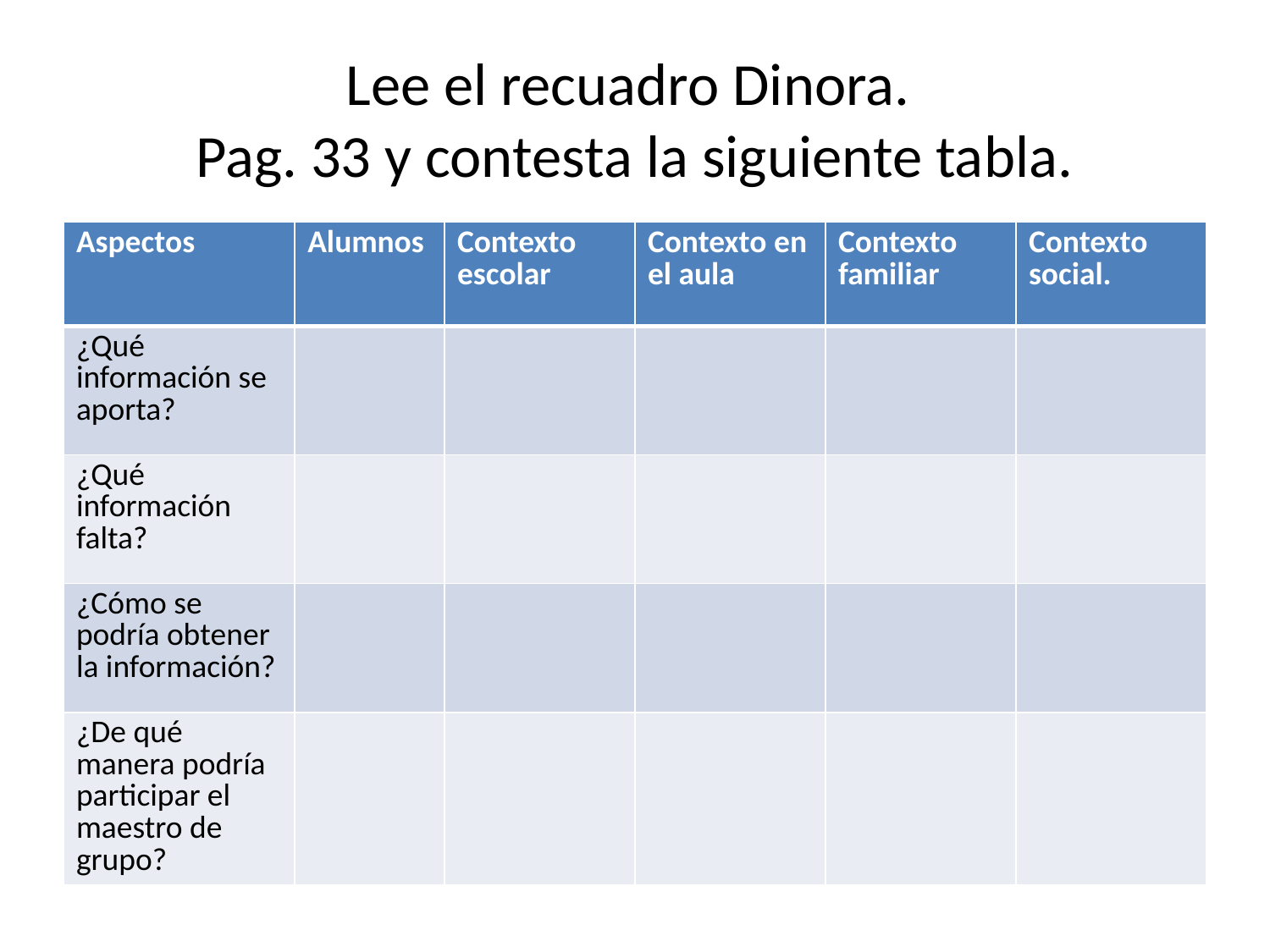

# Lee el recuadro Dinora. Pag. 33 y contesta la siguiente tabla.
| Aspectos | Alumnos | Contexto escolar | Contexto en el aula | Contexto familiar | Contexto social. |
| --- | --- | --- | --- | --- | --- |
| ¿Qué información se aporta? |  |  |  |  |  |
| ¿Qué información falta? |  |  |  |  |  |
| ¿Cómo se podría obtener la información? |  |  |  |  |  |
| ¿De qué manera podría participar el maestro de grupo? |  |  |  |  |  |